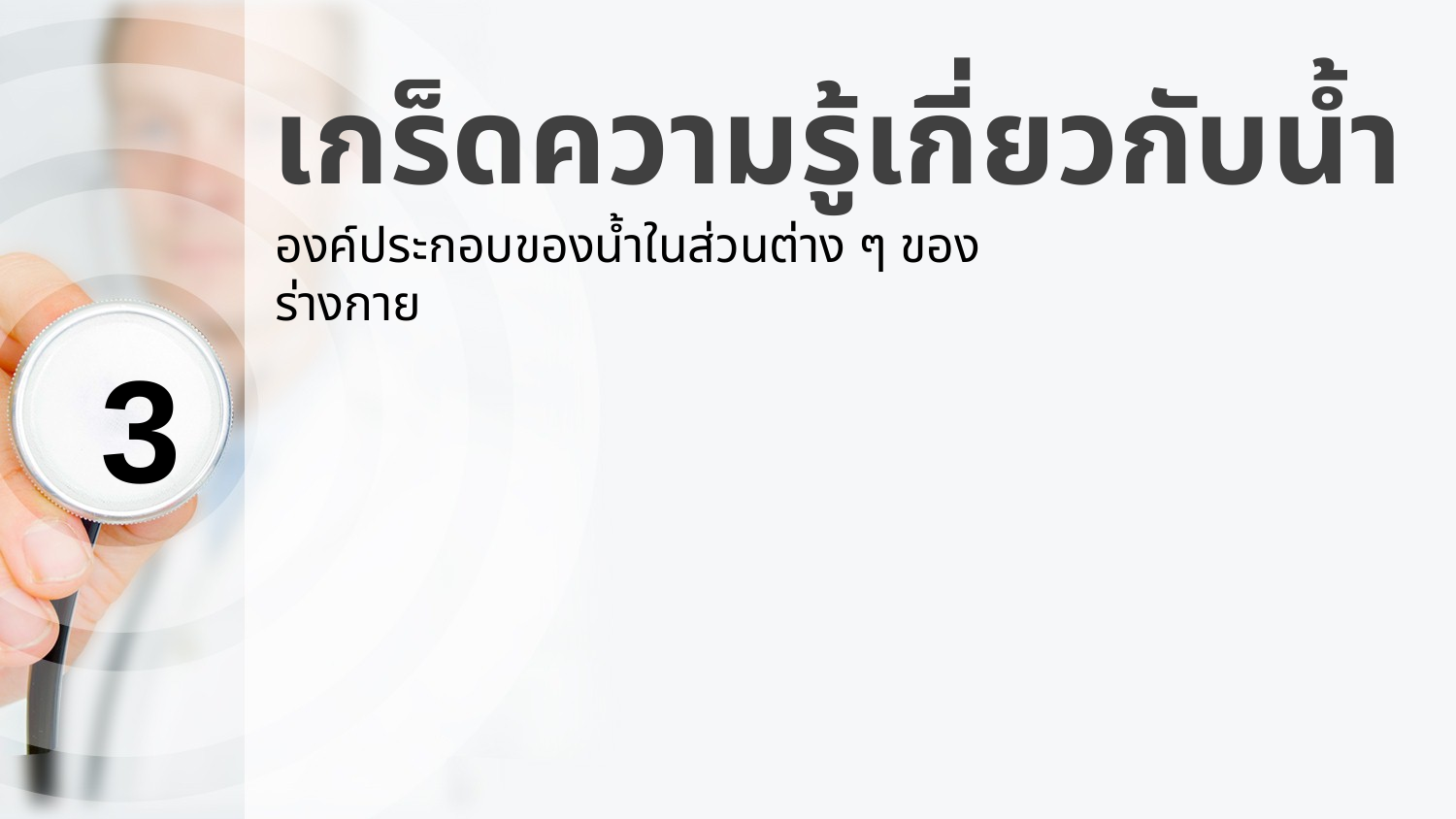

# เกร็ดความรู้เกี่ยวกับน้ำ
องค์ประกอบของน้ำในส่วนต่าง ๆ ของร่างกาย
3